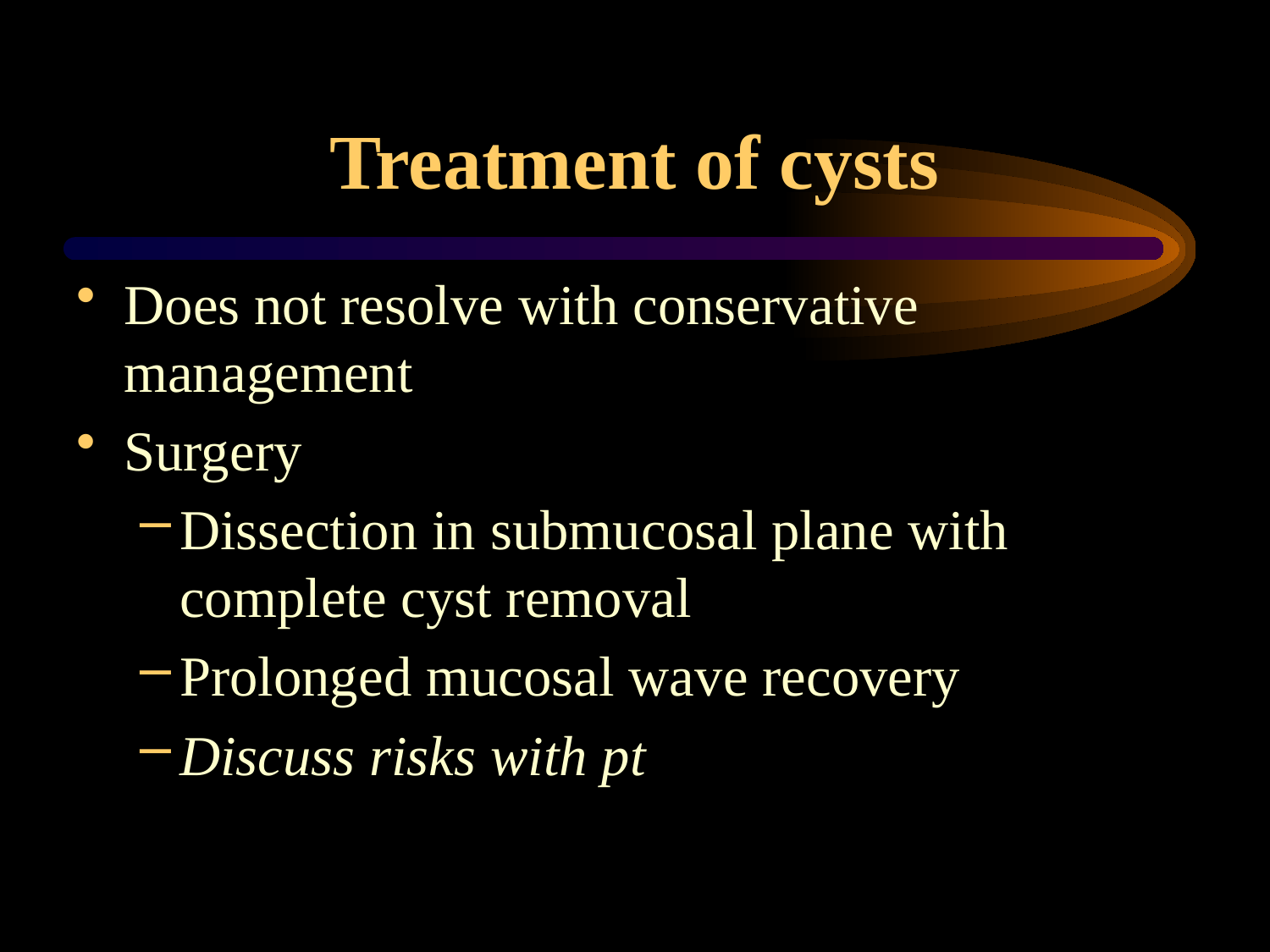

# Treatment of cysts
Does not resolve with conservative management
Surgery
Dissection in submucosal plane with complete cyst removal
Prolonged mucosal wave recovery
Discuss risks with pt